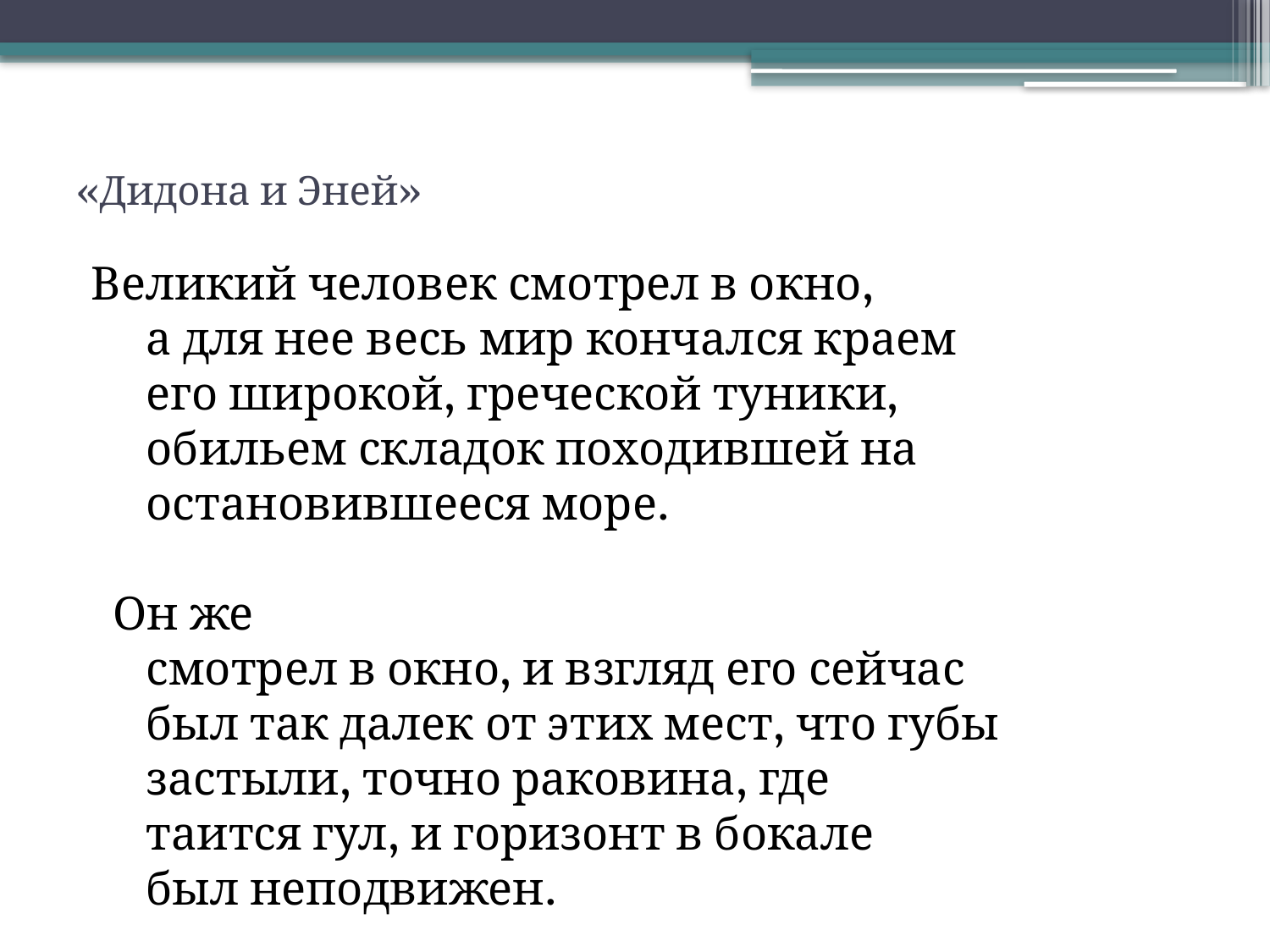

# «Дидона и Эней»
Великий человек смотрел в окно,
     а для нее весь мир кончался краем
     его широкой, греческой туники,
     обильем складок походившей на
     остановившееся море.

  Он же
     смотрел в окно, и взгляд его сейчас
     был так далек от этих мест, что губы
     застыли, точно раковина, где
     таится гул, и горизонт в бокале
     был неподвижен.